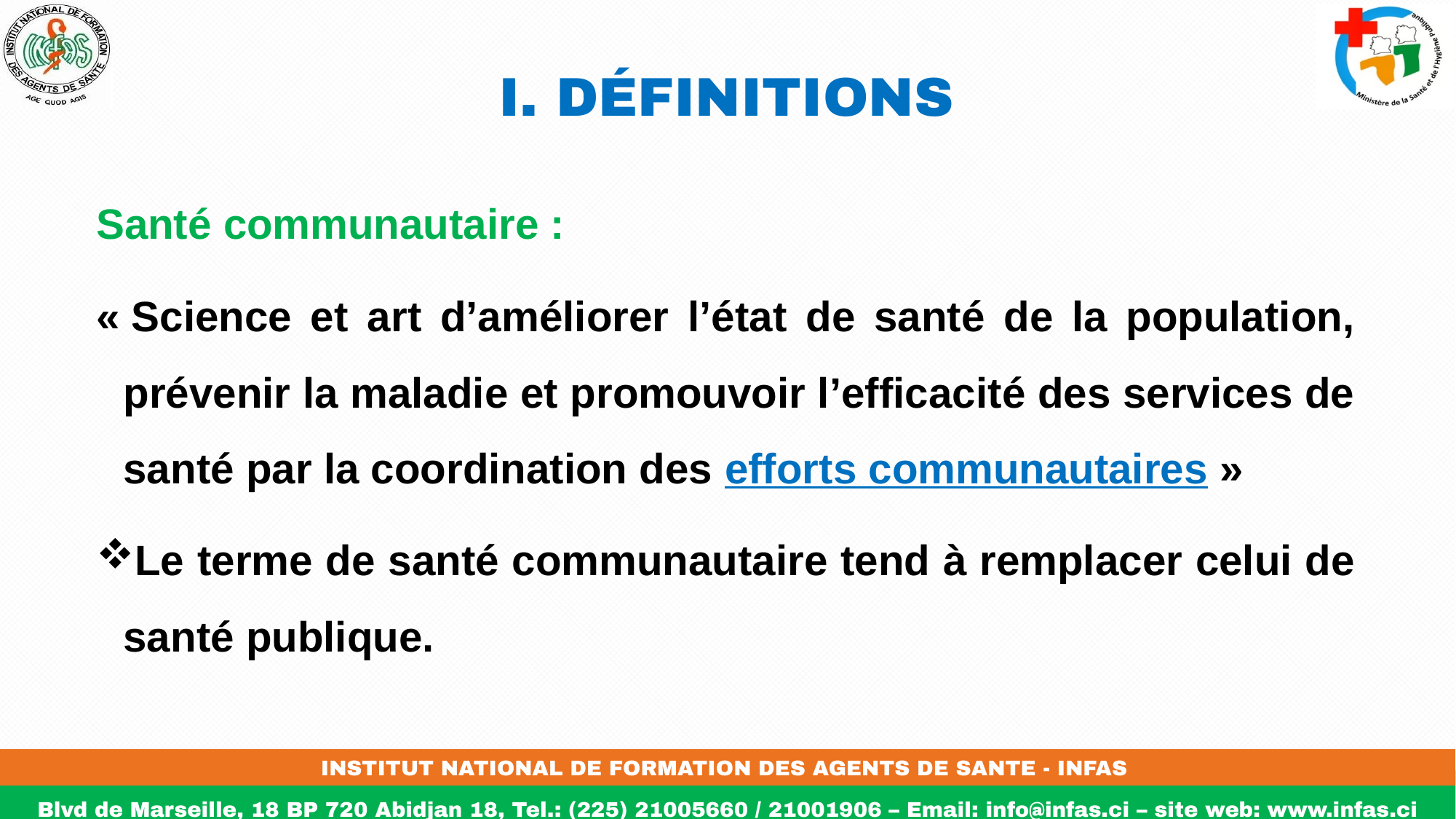

10
# I. DÉFINITIONS
Santé communautaire :
« Science et art d’améliorer l’état de santé de la population, prévenir la maladie et promouvoir l’efficacité des services de santé par la coordination des efforts communautaires »
Le terme de santé communautaire tend à remplacer celui de santé publique.